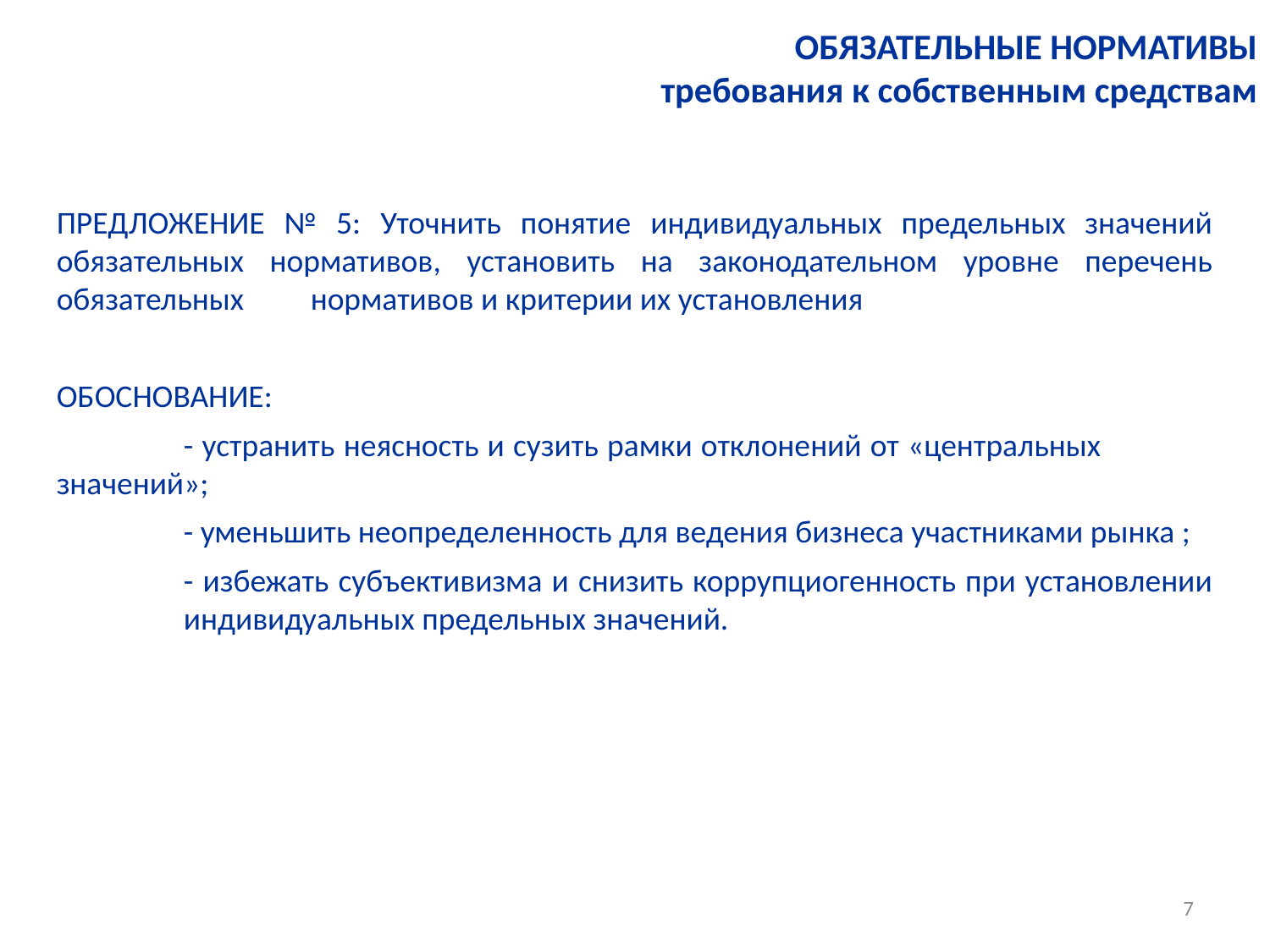

ОБЯЗАТЕЛЬНЫЕ НОРМАТИВЫ
требования к собственным средствам
ПРЕДЛОЖЕНИЕ № 5: Уточнить понятие индивидуальных предельных значений обязательных нормативов, установить на законодательном уровне перечень обязательных 	нормативов и критерии их установления

ОБОСНОВАНИЕ:
	- устранить неясность и сузить рамки отклонений от «центральных 	значений»;
	- уменьшить неопределенность для ведения бизнеса участниками рынка ;
	- избежать субъективизма и снизить коррупциогенность при установлении 	индивидуальных предельных значений.

7